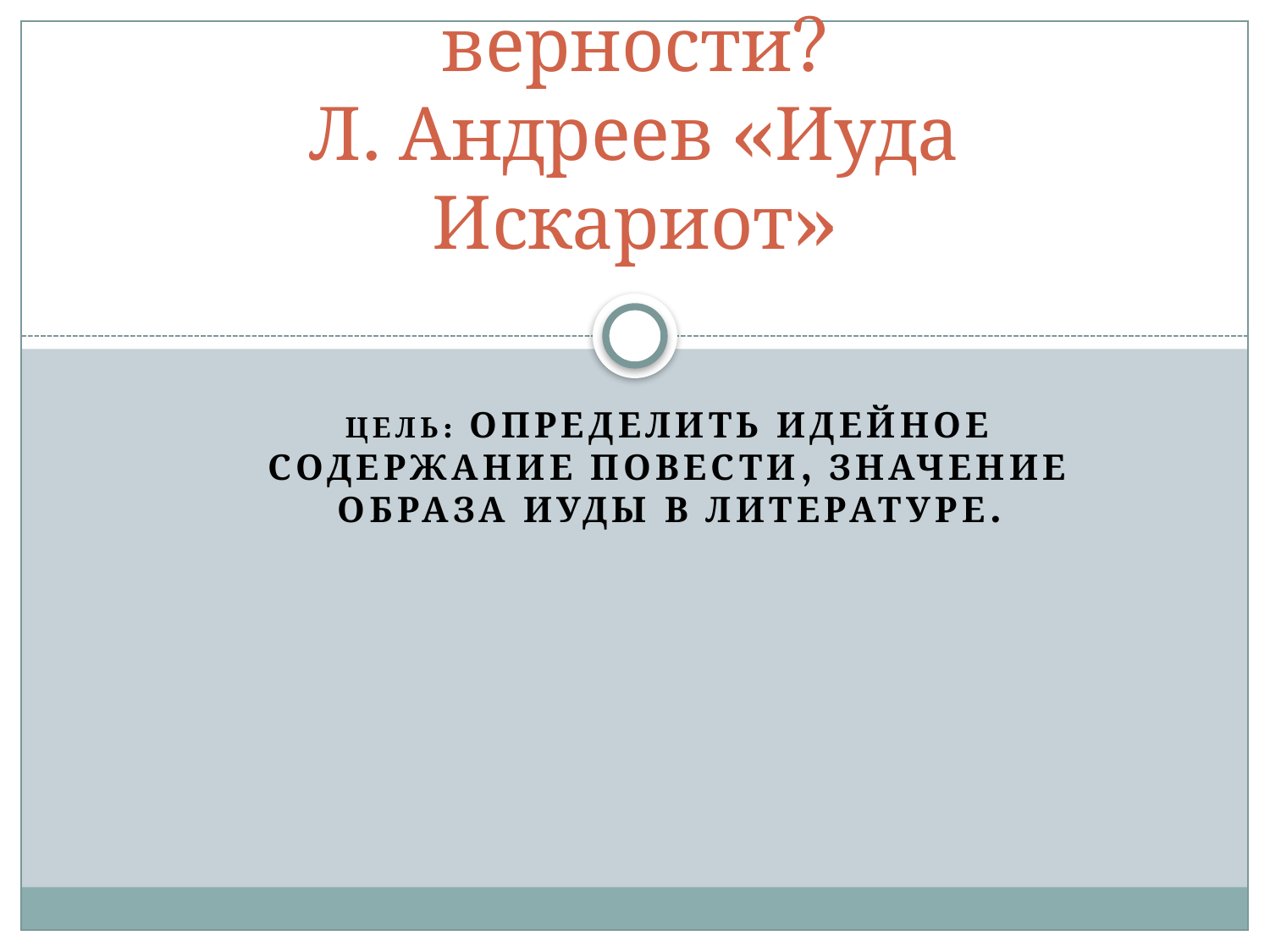

# Повесть о любви и верности? Л. Андреев «Иуда Искариот»
Цель: определить идейное содержание повести, значение образа Иуды в литературе.